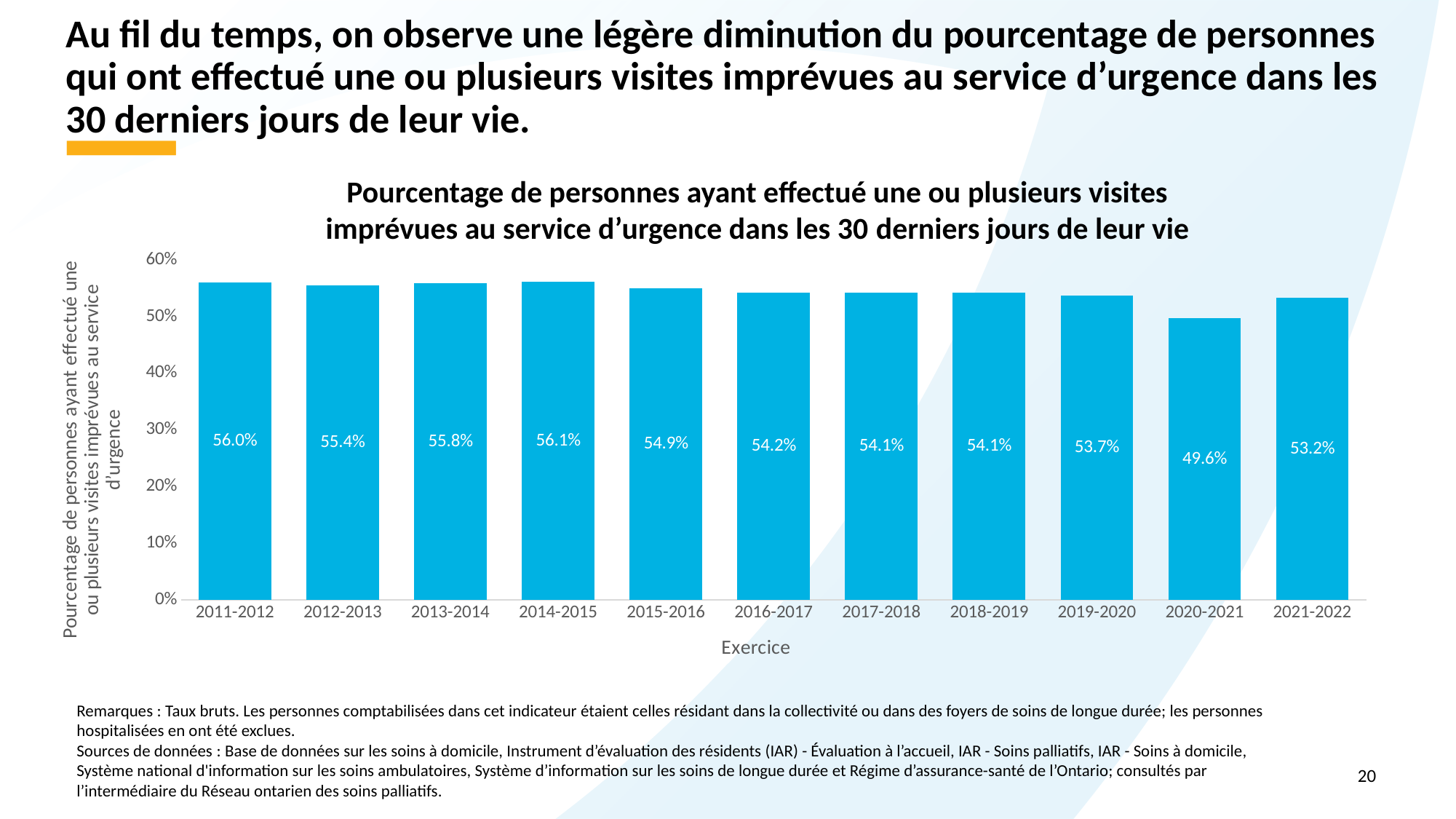

# Au fil du temps, on observe une légère diminution du pourcentage de personnes qui ont effectué une ou plusieurs visites imprévues au service d’urgence dans les 30 derniers jours de leur vie.
Pourcentage de personnes ayant effectué une ou plusieurs visites
imprévues au service d’urgence dans les 30 derniers jours de leur vie

### Chart

| Category | Pourcentage |
|---|---|
| 2011-2012 | 0.56 |
| 2012-2013 | 0.554 |
| 2013-2014 | 0.558 |
| 2014-2015 | 0.561 |
| 2015-2016 | 0.549 |
| 2016-2017 | 0.542 |
| 2017-2018 | 0.541 |
| 2018-2019 | 0.541 |
| 2019-2020 | 0.537 |
| 2020-2021 | 0.496 |
| 2021-2022 | 0.532 |
Remarques : Taux bruts. Les personnes comptabilisées dans cet indicateur étaient celles résidant dans la collectivité ou dans des foyers de soins de longue durée; les personnes hospitalisées en ont été exclues.
Sources de données : Base de données sur les soins à domicile, Instrument d’évaluation des résidents (IAR) - Évaluation à l’accueil, IAR - Soins palliatifs, IAR - Soins à domicile, Système national d'information sur les soins ambulatoires, Système d’information sur les soins de longue durée et Régime d’assurance-santé de l’Ontario; consultés par l’intermédiaire du Réseau ontarien des soins palliatifs.
20